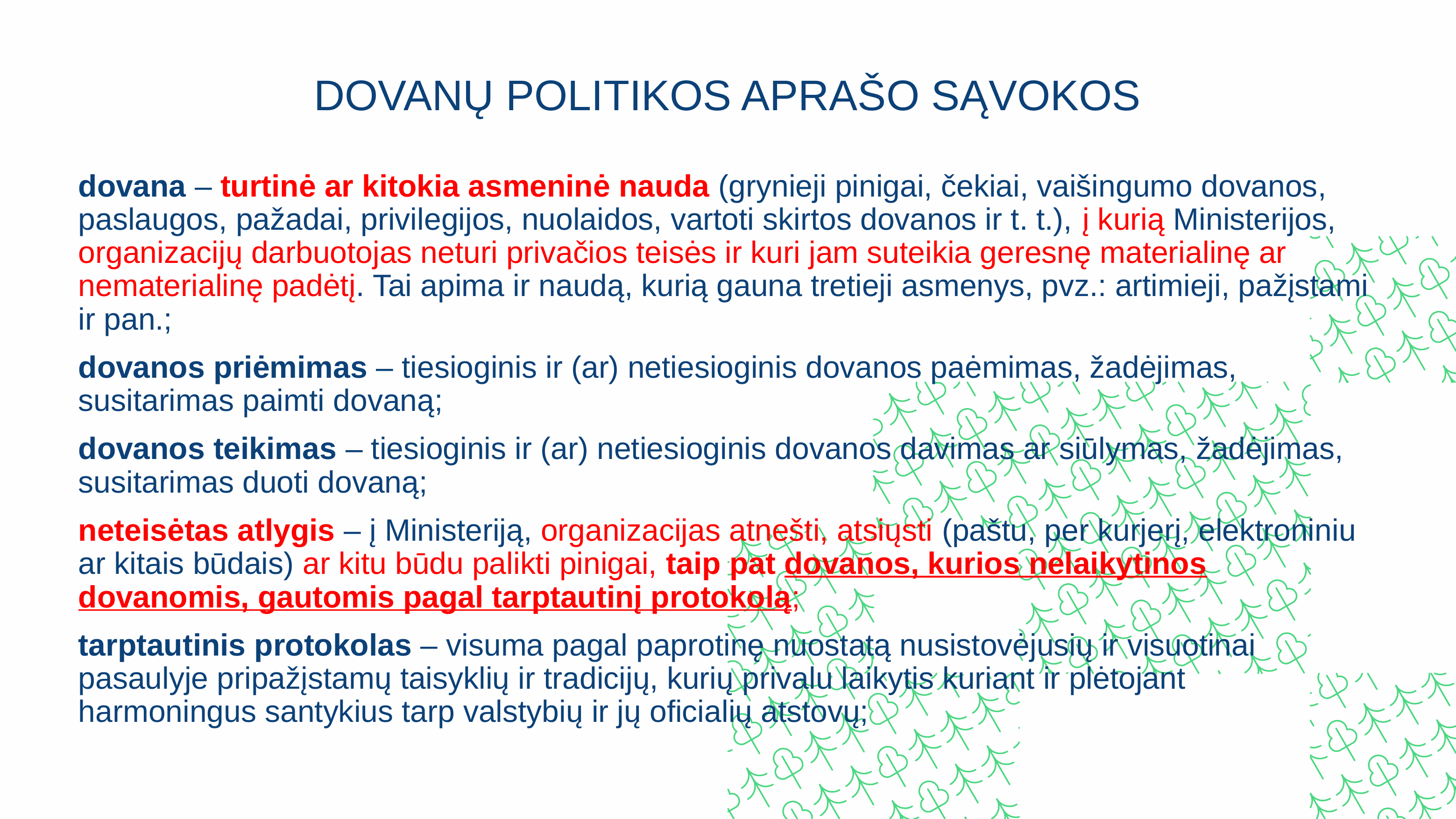

# Dovanų politikos aprašo sąvokos
dovana – turtinė ar kitokia asmeninė nauda (grynieji pinigai, čekiai, vaišingumo dovanos, paslaugos, pažadai, privilegijos, nuolaidos, vartoti skirtos dovanos ir t. t.), į kurią Ministerijos, organizacijų darbuotojas neturi privačios teisės ir kuri jam suteikia geresnę materialinę ar nematerialinę padėtį. Tai apima ir naudą, kurią gauna tretieji asmenys, pvz.: artimieji, pažįstami ir pan.;
dovanos priėmimas – tiesioginis ir (ar) netiesioginis dovanos paėmimas, žadėjimas, susitarimas paimti dovaną;
dovanos teikimas – tiesioginis ir (ar) netiesioginis dovanos davimas ar siūlymas, žadėjimas, susitarimas duoti dovaną;
neteisėtas atlygis – į Ministeriją, organizacijas atnešti, atsiųsti (paštu, per kurjerį, elektroniniu ar kitais būdais) ar kitu būdu palikti pinigai, taip pat dovanos, kurios nelaikytinos dovanomis, gautomis pagal tarptautinį protokolą;
tarptautinis protokolas – visuma pagal paprotinę nuostatą nusistovėjusių ir visuotinai pasaulyje pripažįstamų taisyklių ir tradicijų, kurių privalu laikytis kuriant ir plėtojant harmoningus santykius tarp valstybių ir jų oficialių atstovų;